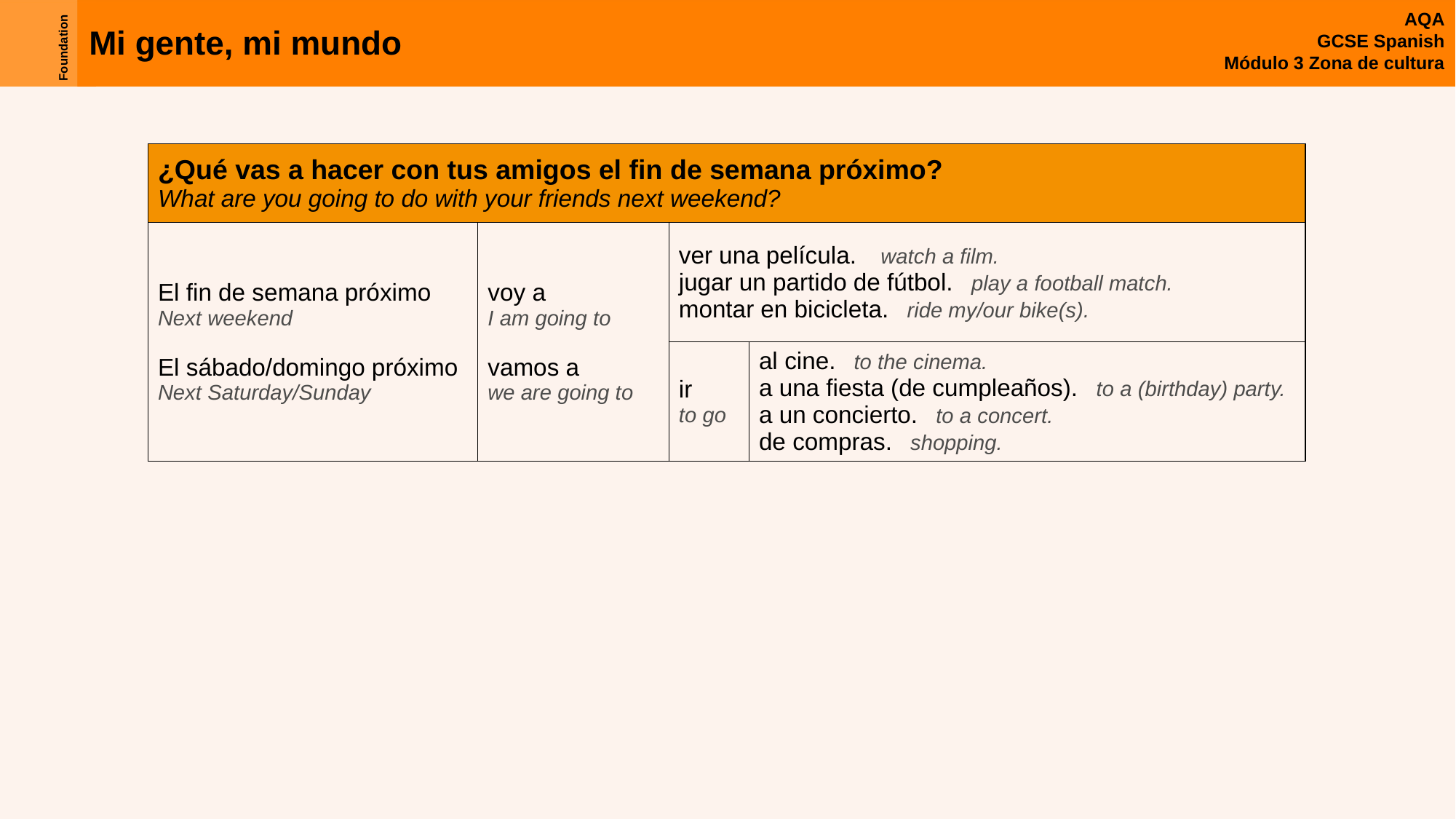

| ¿Qué vas a hacer con tus amigos el fin de semana próximo? What are you going to do with your friends next weekend? |  |  |  |
| --- | --- | --- | --- |
| El fin de semana próximo Next weekend El sábado/domingo próximo Next Saturday/Sunday | voy a I am going to vamos a  we are going to | ver una película.   watch a film. jugar un partido de fútbol.   play a football match. montar en bicicleta.   ride my/our bike(s). |  |
|  |  | ir to go | al cine. to the cinema. a una fiesta (de cumpleaños). to a (birthday) party. a un concierto. to a concert. de compras. shopping. |